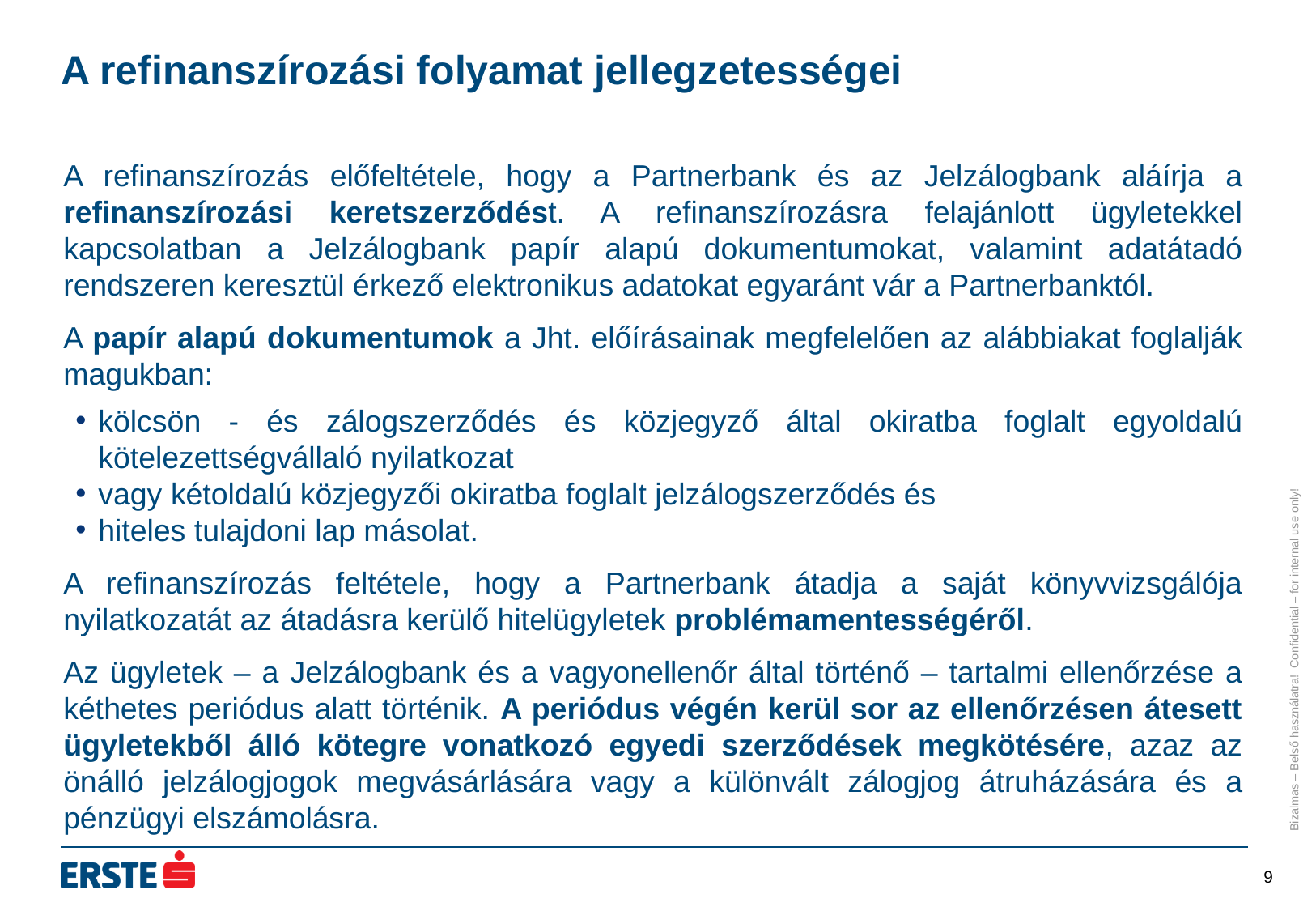

# A refinanszírozási folyamat jellegzetességei
A refinanszírozás előfeltétele, hogy a Partnerbank és az Jelzálogbank aláírja a refinanszírozási keretszerződést. A refinanszírozásra felajánlott ügyletekkel kapcsolatban a Jelzálogbank papír alapú dokumentumokat, valamint adatátadó rendszeren keresztül érkező elektronikus adatokat egyaránt vár a Partnerbanktól.
A papír alapú dokumentumok a Jht. előírásainak megfelelően az alábbiakat foglalják magukban:
kölcsön - és zálogszerződés és közjegyző által okiratba foglalt egyoldalú kötelezettségvállaló nyilatkozat
vagy kétoldalú közjegyzői okiratba foglalt jelzálogszerződés és
hiteles tulajdoni lap másolat.
A refinanszírozás feltétele, hogy a Partnerbank átadja a saját könyvvizsgálója nyilatkozatát az átadásra kerülő hitelügyletek problémamentességéről.
Az ügyletek – a Jelzálogbank és a vagyonellenőr által történő – tartalmi ellenőrzése a kéthetes periódus alatt történik. A periódus végén kerül sor az ellenőrzésen átesett ügyletekből álló kötegre vonatkozó egyedi szerződések megkötésére, azaz az önálló jelzálogjogok megvásárlására vagy a különvált zálogjog átruházására és a pénzügyi elszámolásra.